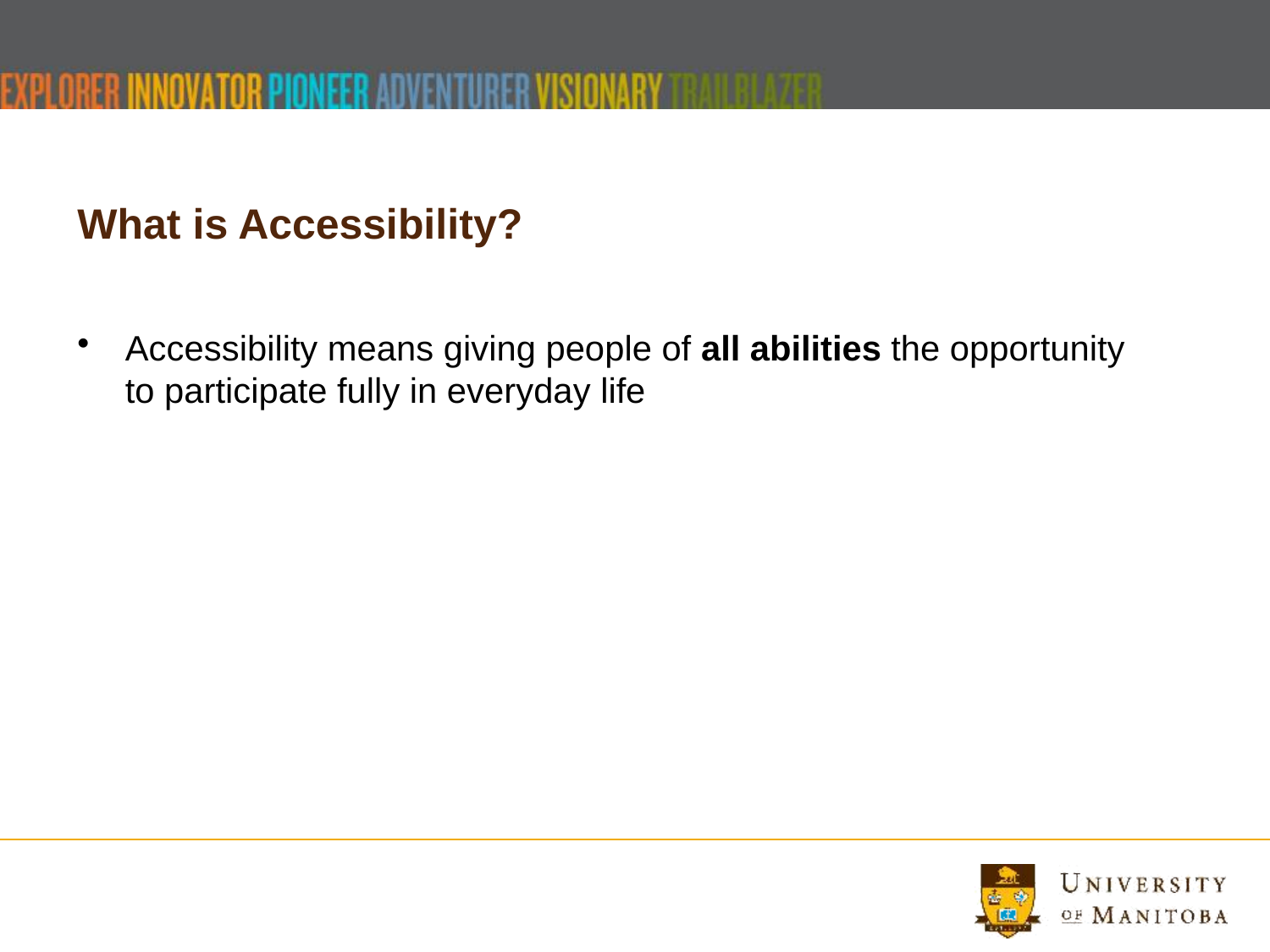

# What is Accessibility?

Accessibility means giving people of all abilities the opportunity to participate fully in everyday life